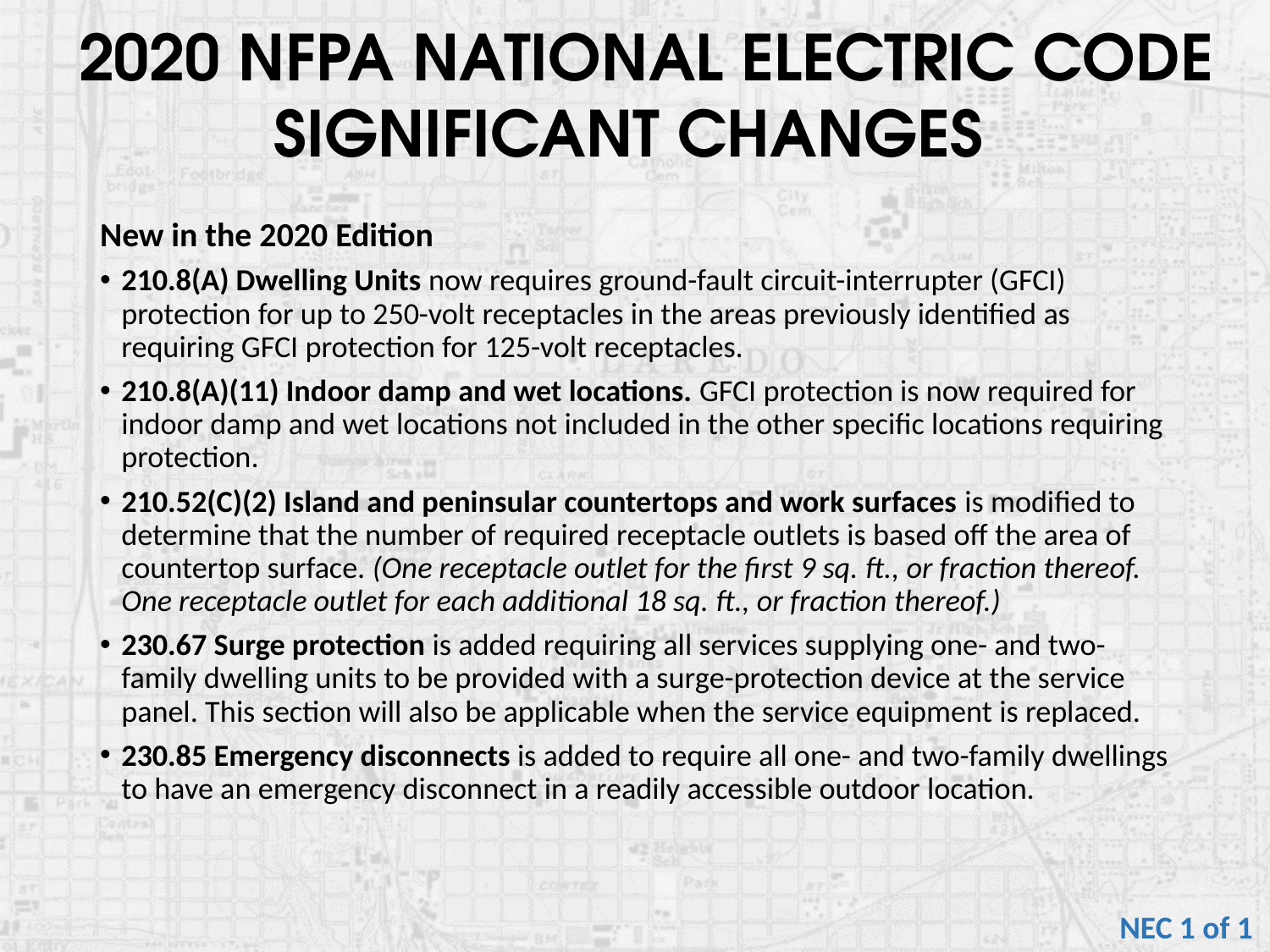

2020 NFPA NATIONAL ELECTRIC CODE
SIGNIFICANT CHANGES
New in the 2020 Edition
210.8(A) Dwelling Units now requires ground-fault circuit-interrupter (GFCI) protection for up to 250-volt receptacles in the areas previously identified as requiring GFCI protection for 125-volt receptacles.
210.8(A)(11) Indoor damp and wet locations. GFCI protection is now required for indoor damp and wet locations not included in the other specific locations requiring protection.
210.52(C)(2) Island and peninsular countertops and work surfaces is modified to determine that the number of required receptacle outlets is based off the area of countertop surface. (One receptacle outlet for the first 9 sq. ft., or fraction thereof. One receptacle outlet for each additional 18 sq. ft., or fraction thereof.)
230.67 Surge protection is added requiring all services supplying one- and two-family dwelling units to be provided with a surge-protection device at the service panel. This section will also be applicable when the service equipment is replaced.
230.85 Emergency disconnects is added to require all one- and two-family dwellings to have an emergency disconnect in a readily accessible outdoor location.

NEC 1 of 1